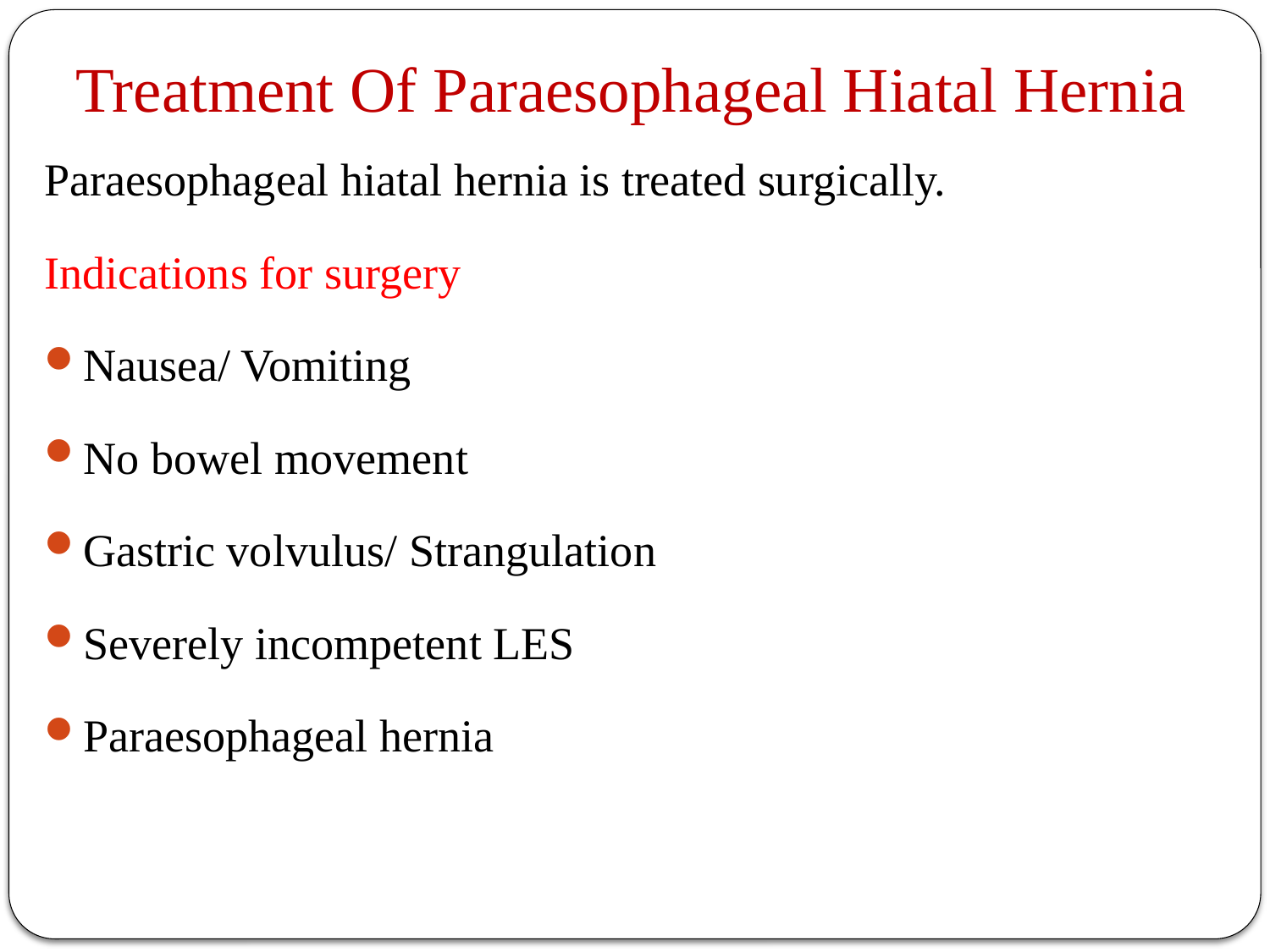

# Treatment Of Paraesophageal Hiatal Hernia
Paraesophageal hiatal hernia is treated surgically.
Indications for surgery
Nausea/ Vomiting
No bowel movement
Gastric volvulus/ Strangulation
Severely incompetent LES
Paraesophageal hernia